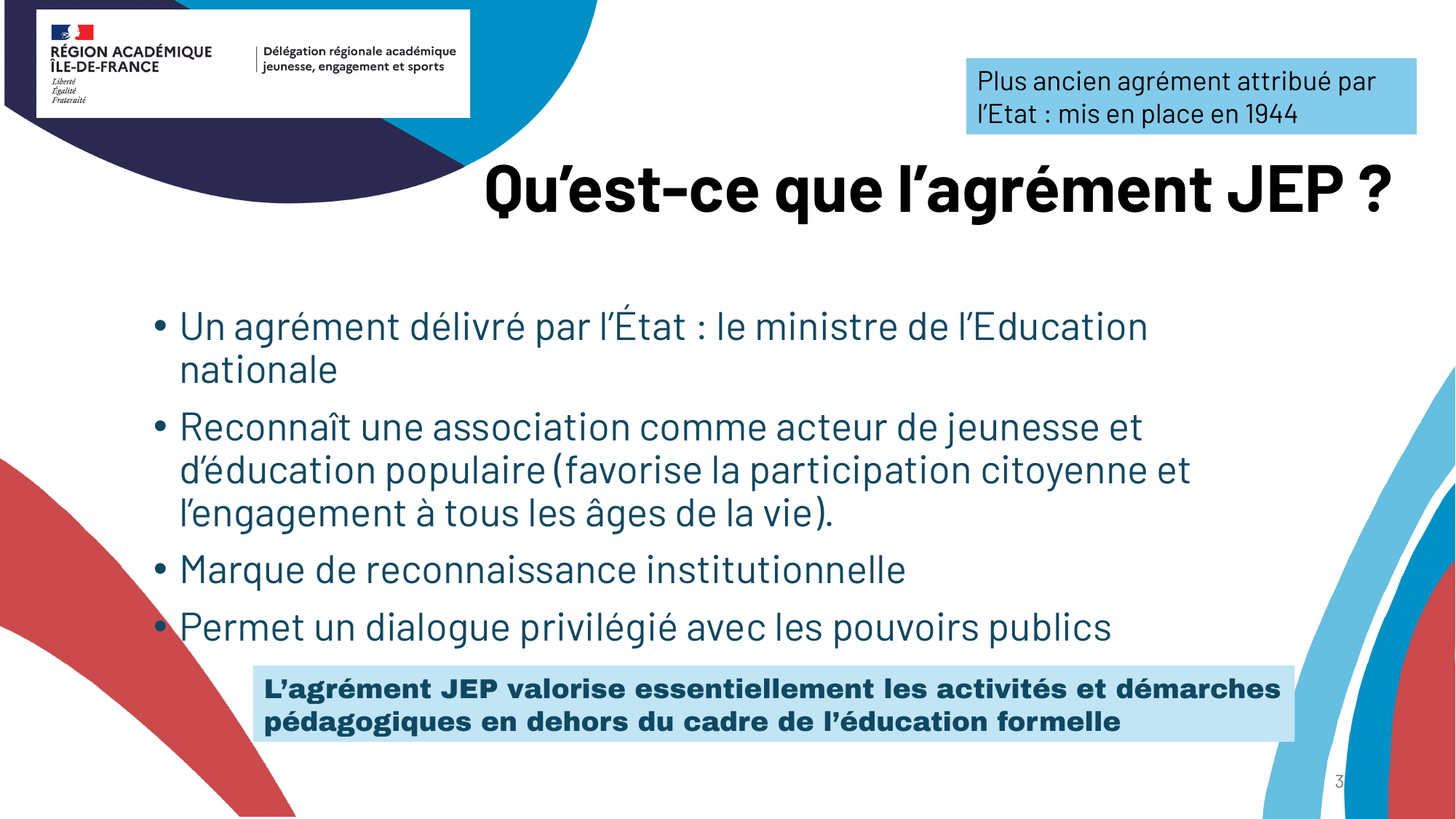

Plus ancien agrément attribué par l’Etat : mis en place en 1944
# Qu’est-ce que l’agrément JEP ?

Un agrément délivré par l’État : le ministre de l’Education nationale
Reconnaît une association comme acteur de jeunesse et d’éducation populaire (favorise la participation citoyenne et l’engagement à tous les âges de la vie).
Marque de reconnaissance institutionnelle
Permet un dialogue privilégié avec les pouvoirs publics

L’agrément JEP valorise essentiellement les activités et démarches pédagogiques en dehors du cadre de l’éducation formelle
3